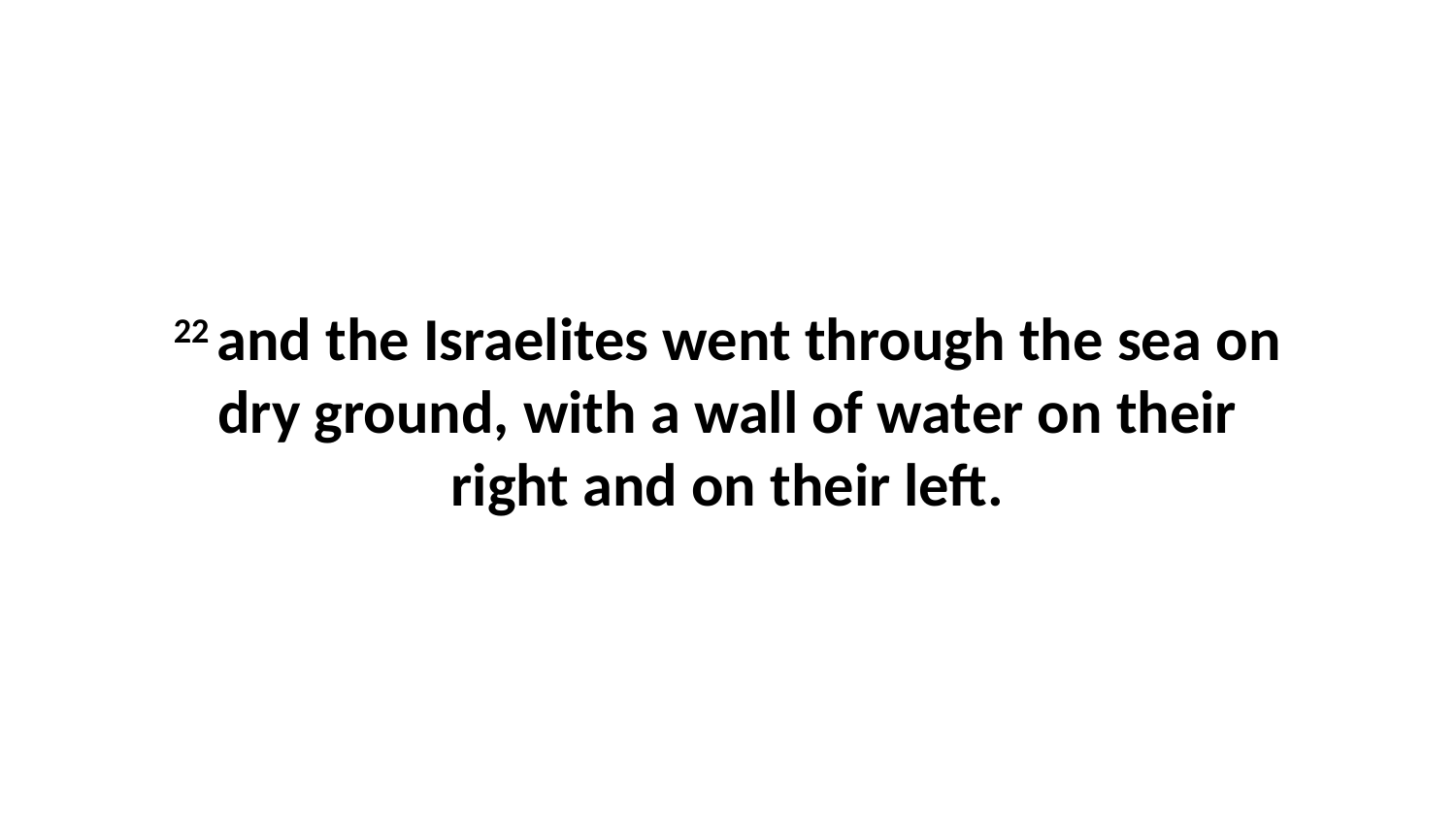

22 and the Israelites went through the sea on dry ground, with a wall of water on their right and on their left.